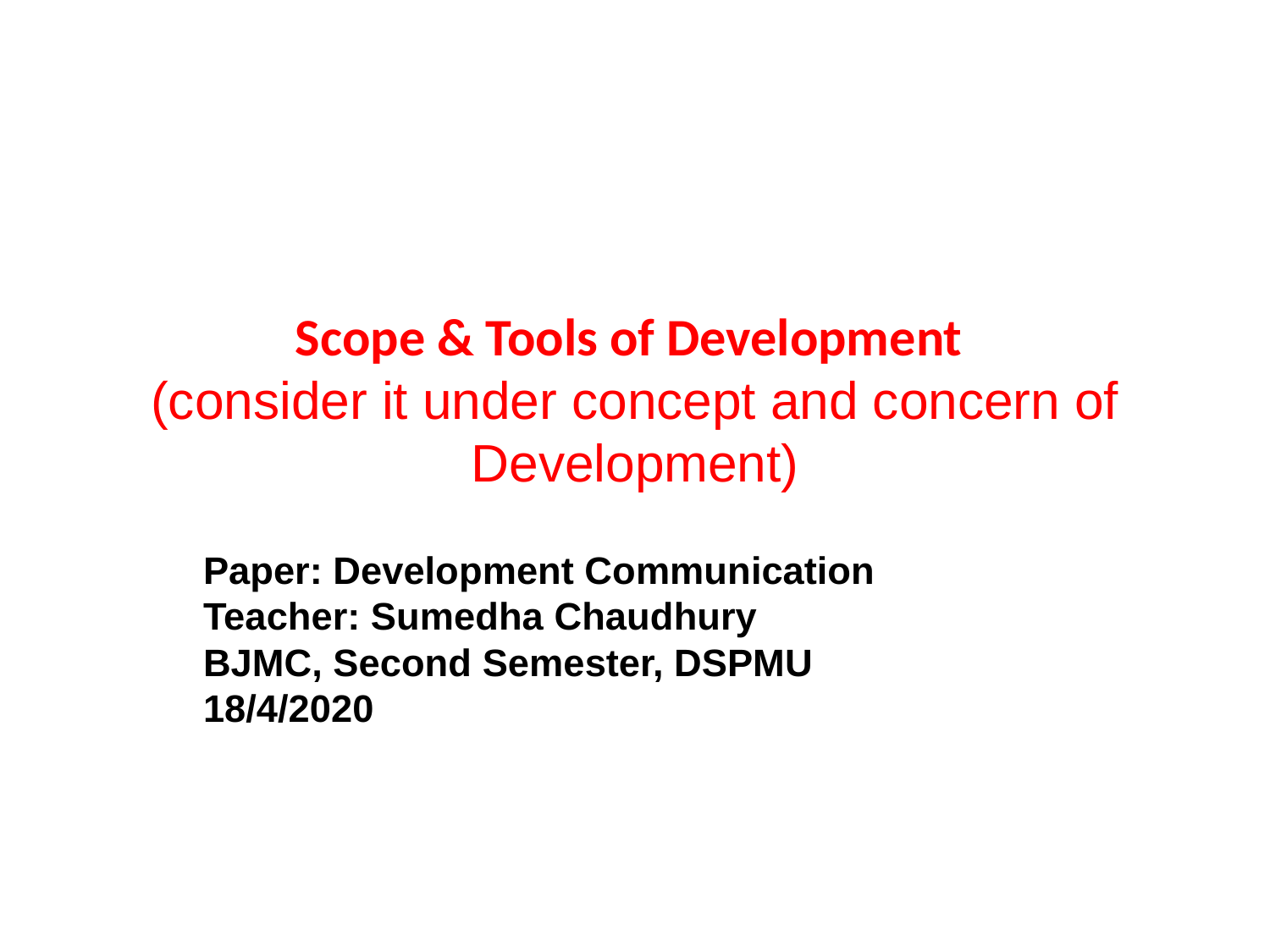

# Scope & Tools of Development (consider it under concept and concern of Development)
Paper: Development Communication
Teacher: Sumedha Chaudhury
BJMC, Second Semester, DSPMU
18/4/2020